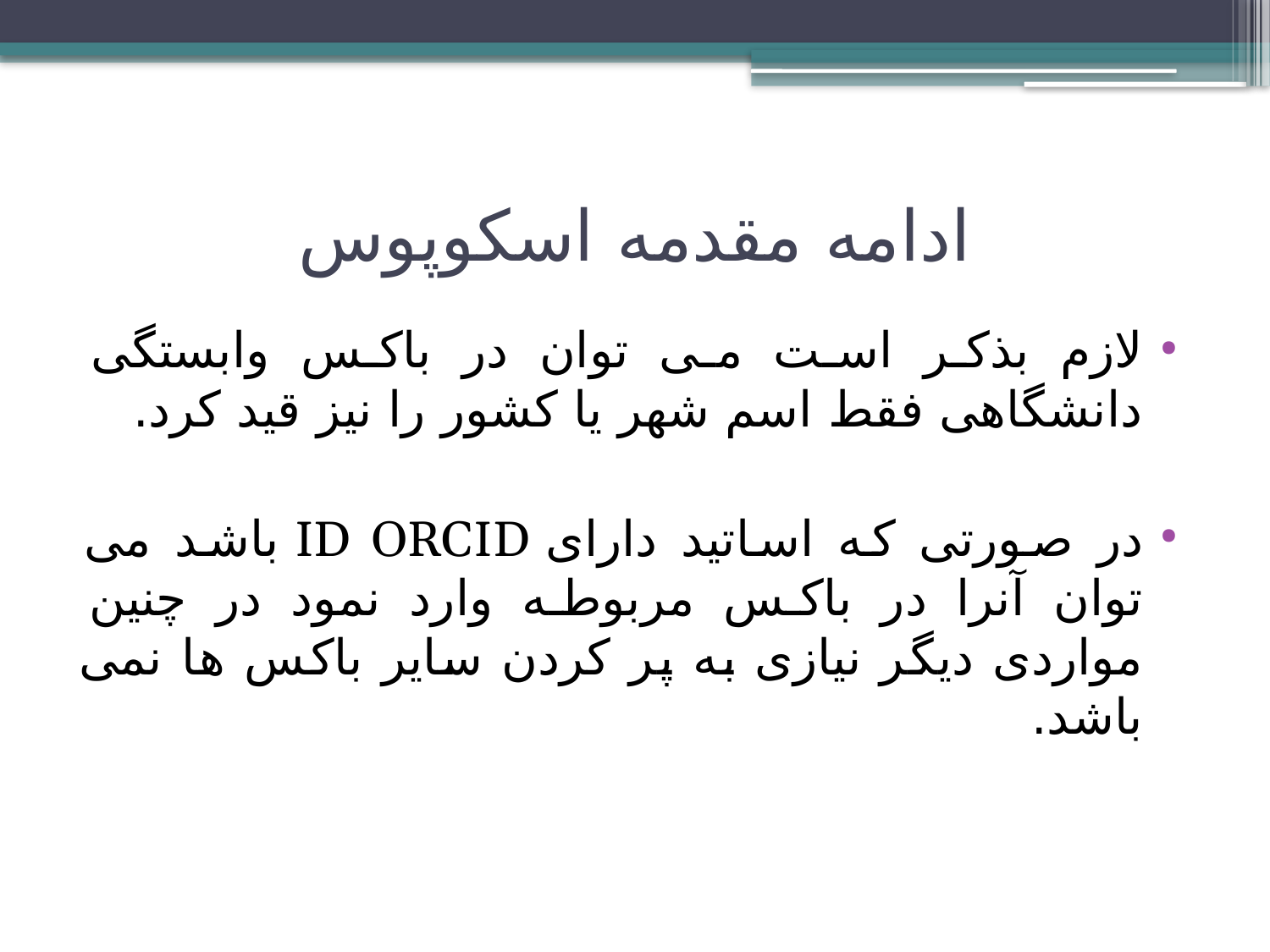

# ادامه مقدمه اسکوپوس
لازم بذکر است می توان در باکس وابستگی دانشگاهی فقط اسم شهر یا کشور را نیز قید کرد.

در صورتی که اساتید دارای ID ORCID باشد می توان آنرا در باکس مربوطه وارد نمود در چنین مواردی دیگر نیازی به پر کردن سایر باکس ها نمی باشد.